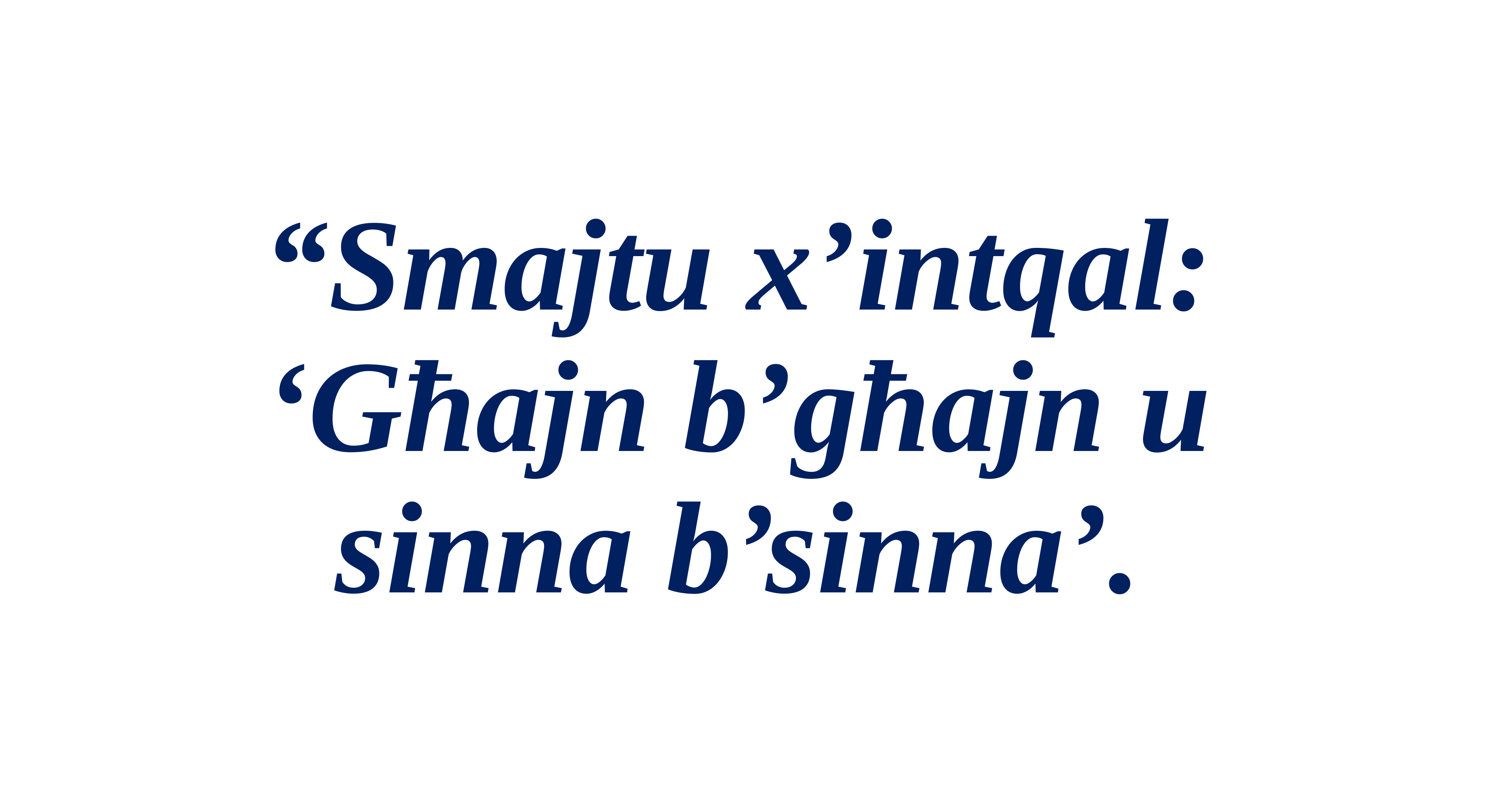

“Smajtu x’intqal:
‘Għajn b’għajn u
sinna b’sinna’.